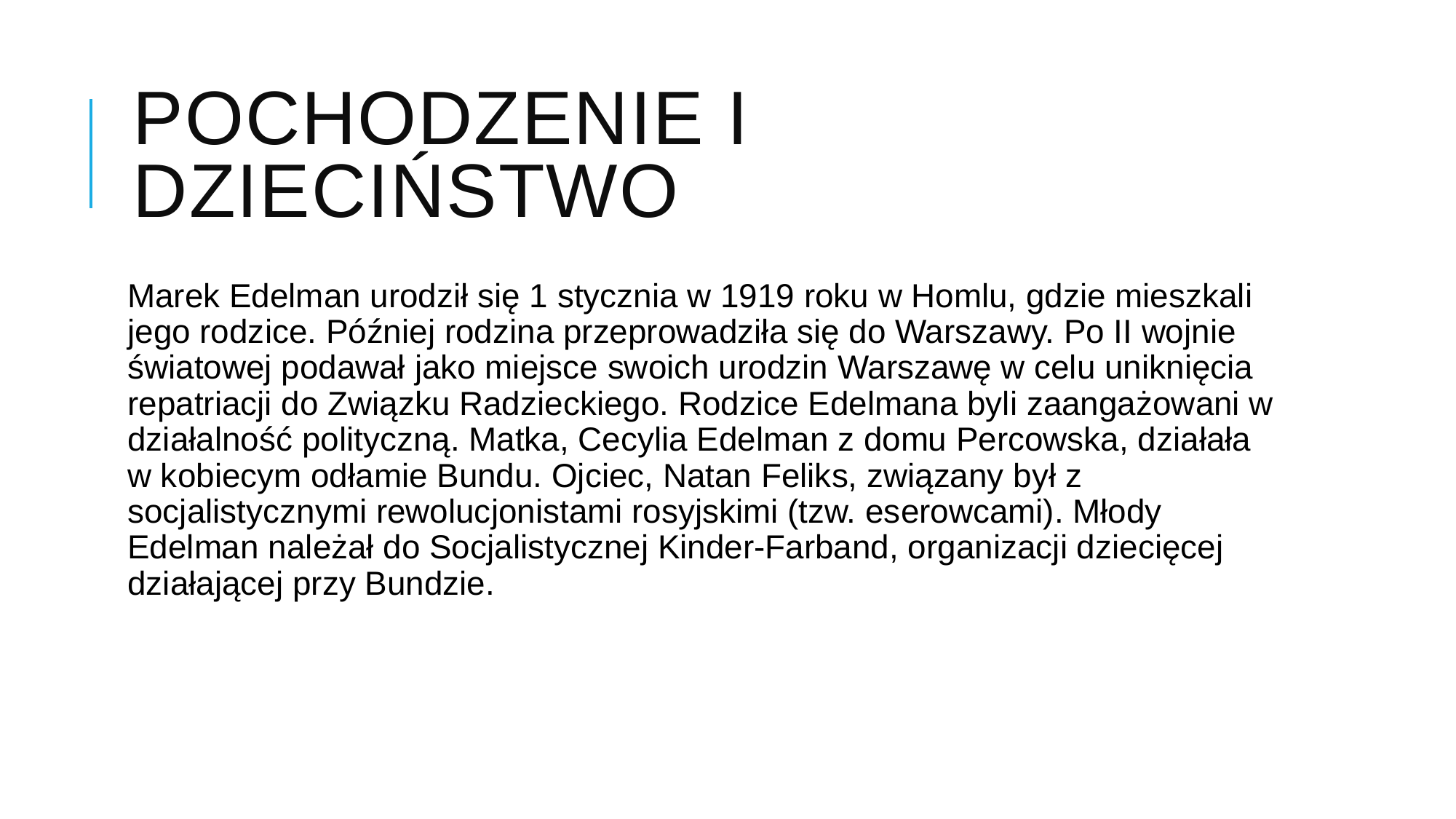

# Pochodzenie i dzieciństwo
Marek Edelman urodził się 1 stycznia w 1919 roku w Homlu, gdzie mieszkali jego rodzice. Później rodzina przeprowadziła się do Warszawy. Po II wojnie światowej podawał jako miejsce swoich urodzin Warszawę w celu uniknięcia repatriacji do Związku Radzieckiego. Rodzice Edelmana byli zaangażowani w działalność polityczną. Matka, Cecylia Edelman z domu Percowska, działała w kobiecym odłamie Bundu. Ojciec, Natan Feliks, związany był z socjalistycznymi rewolucjonistami rosyjskimi (tzw. eserowcami). Młody Edelman należał do Socjalistycznej Kinder-Farband, organizacji dziecięcej działającej przy Bundzie.